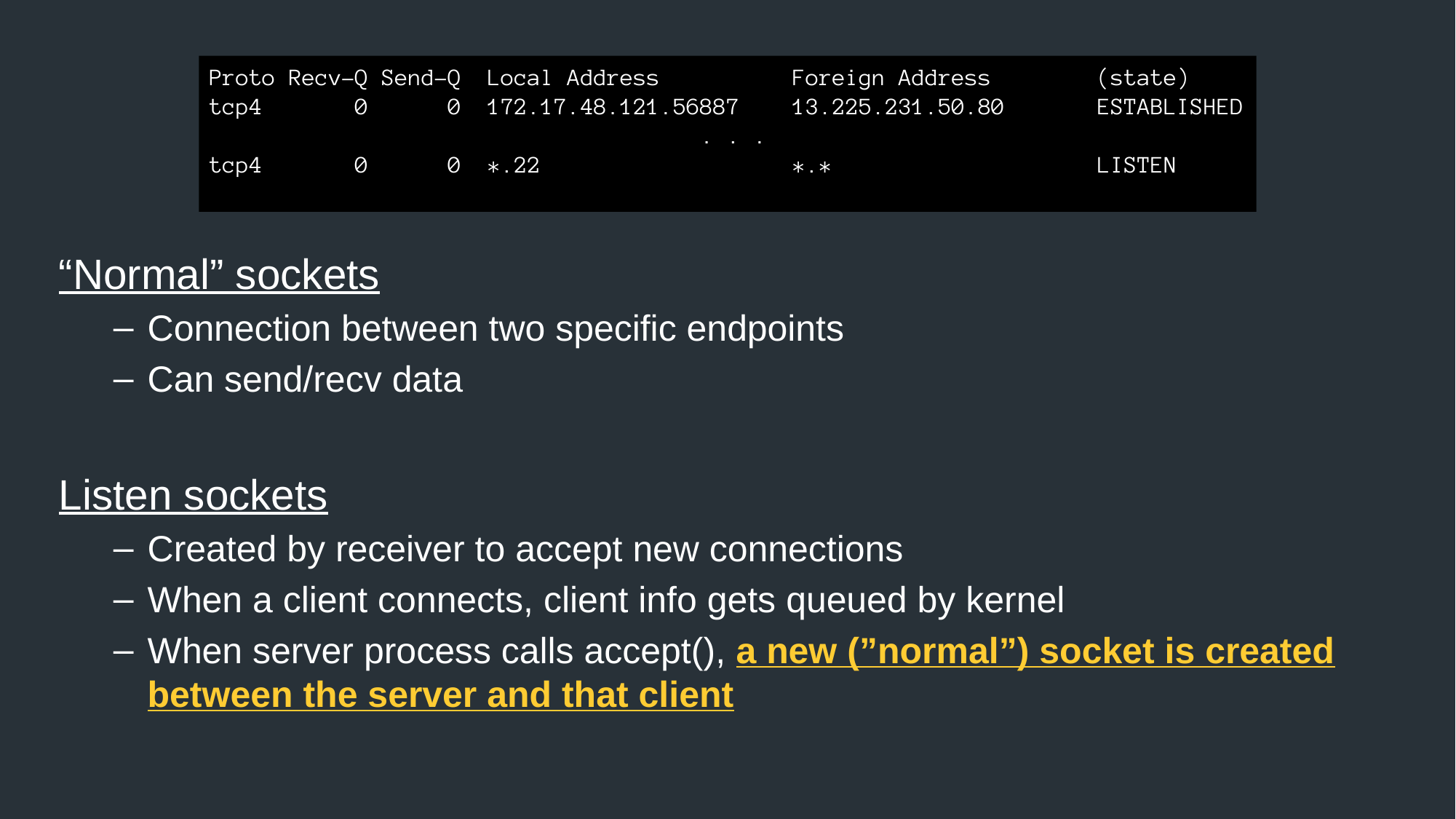

Proto Recv-Q Send-Q  Local Address          Foreign Address        (state)
tcp4       0      0  172.17.48.121.56887    13.225.231.50.80       ESTABLISHED
 . . .
tcp4       0      0  *.22                   *.*                    LISTEN

“Normal” sockets
Connection between two specific endpoints
Can send/recv data

Listen sockets
Created by receiver to accept new connections
When a client connects, client info gets queued by kernel
When server process calls accept(), a new (”normal”) socket is created between the server and that client